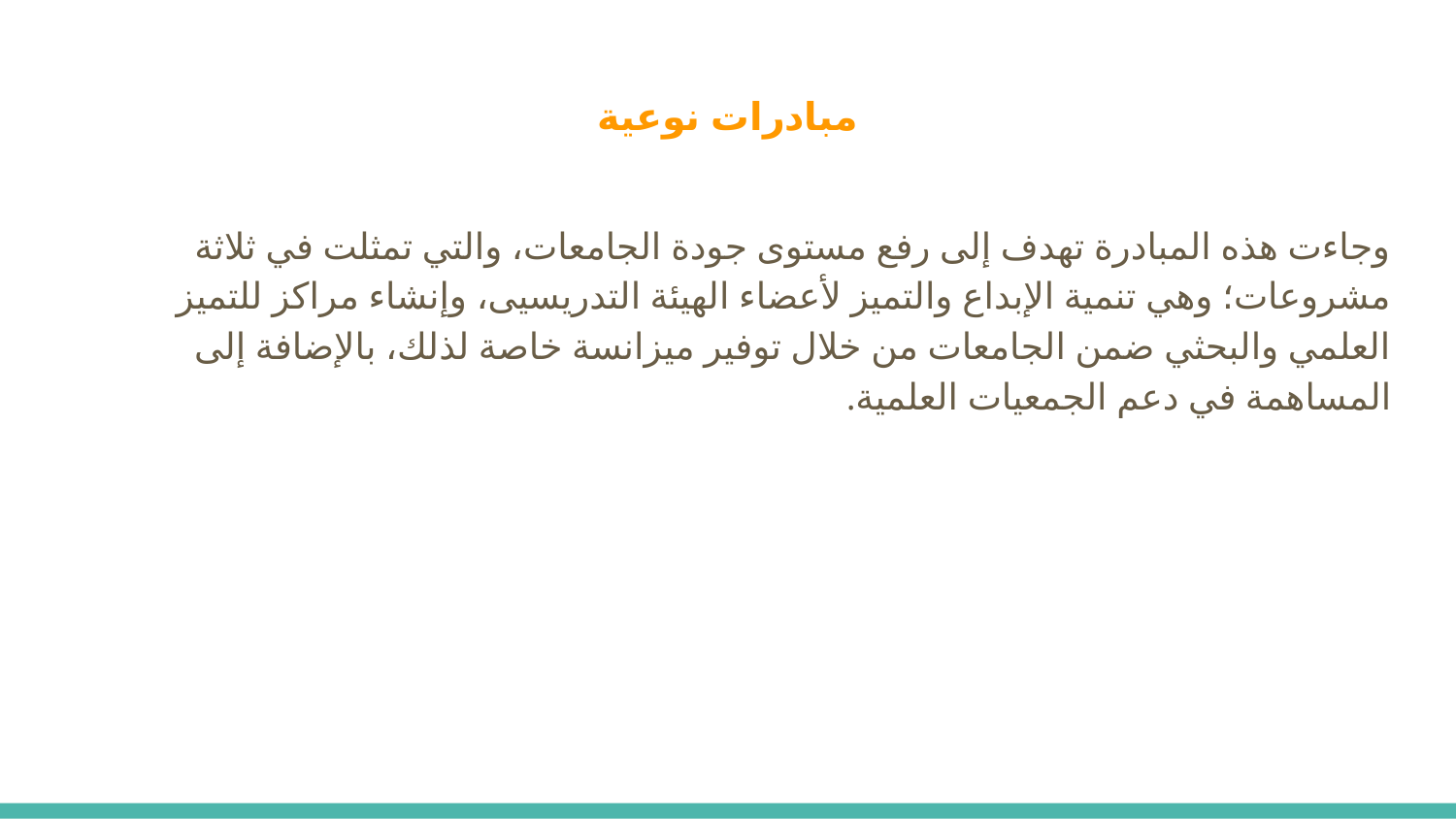

# مبادرات نوعية

وجاءت هذه المبادرة تهدف إلى رفع مستوى جودة الجامعات، والتي تمثلت في ثلاثة مشروعات؛ وهي تنمية الإبداع والتميز لأعضاء الهيئة التدريسيى، وإنشاء مراكز للتميز العلمي والبحثي ضمن الجامعات من خلال توفير ميزانسة خاصة لذلك، بالإضافة إلى المساهمة في دعم الجمعيات العلمية.